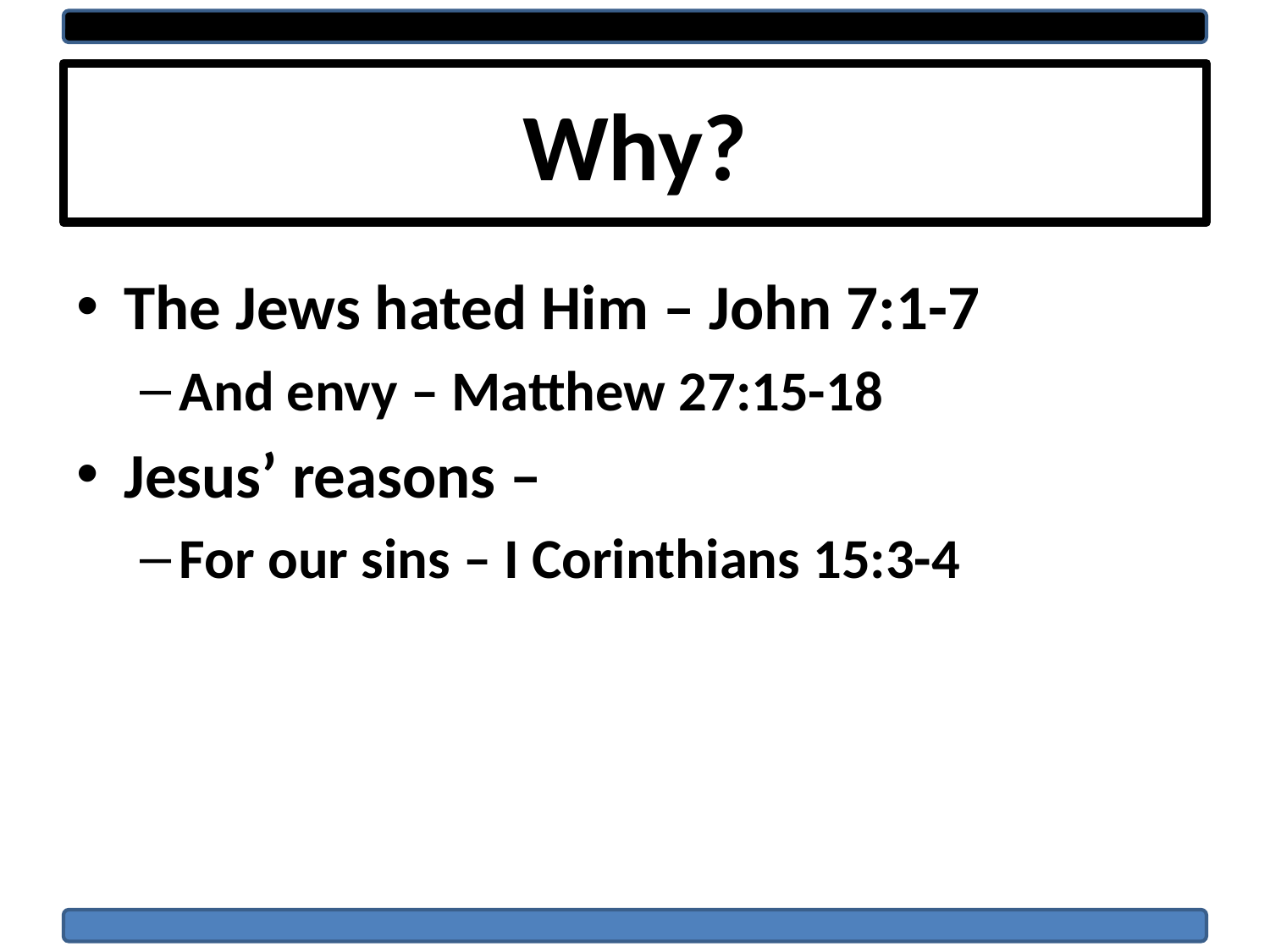

# Why?
The Jews hated Him – John 7:1-7
And envy – Matthew 27:15-18
Jesus’ reasons –
For our sins – I Corinthians 15:3-4